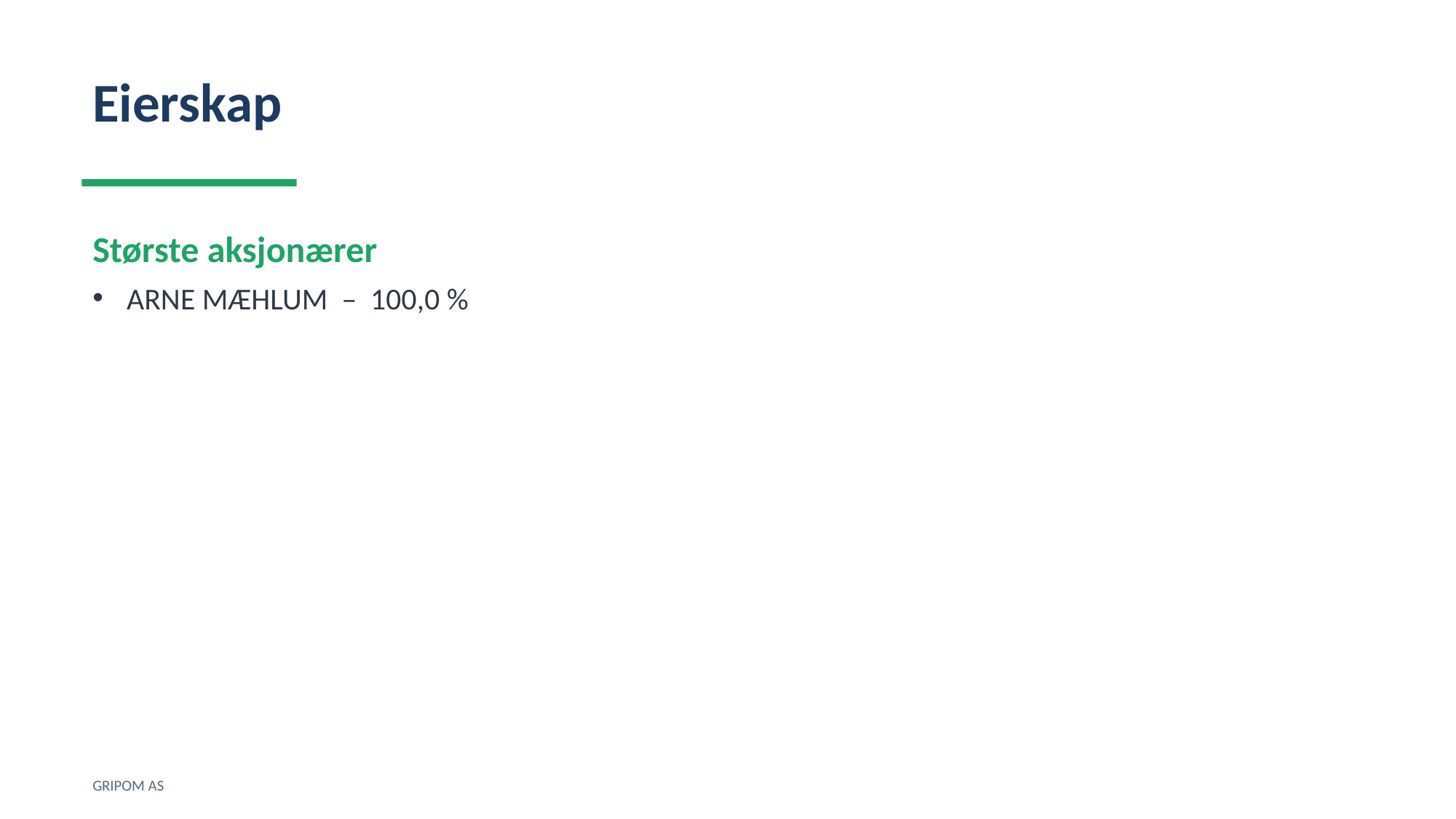

Eierskap

Største aksjonærer
ARNE MÆHLUM  –  100,0 %
GRIPOM AS